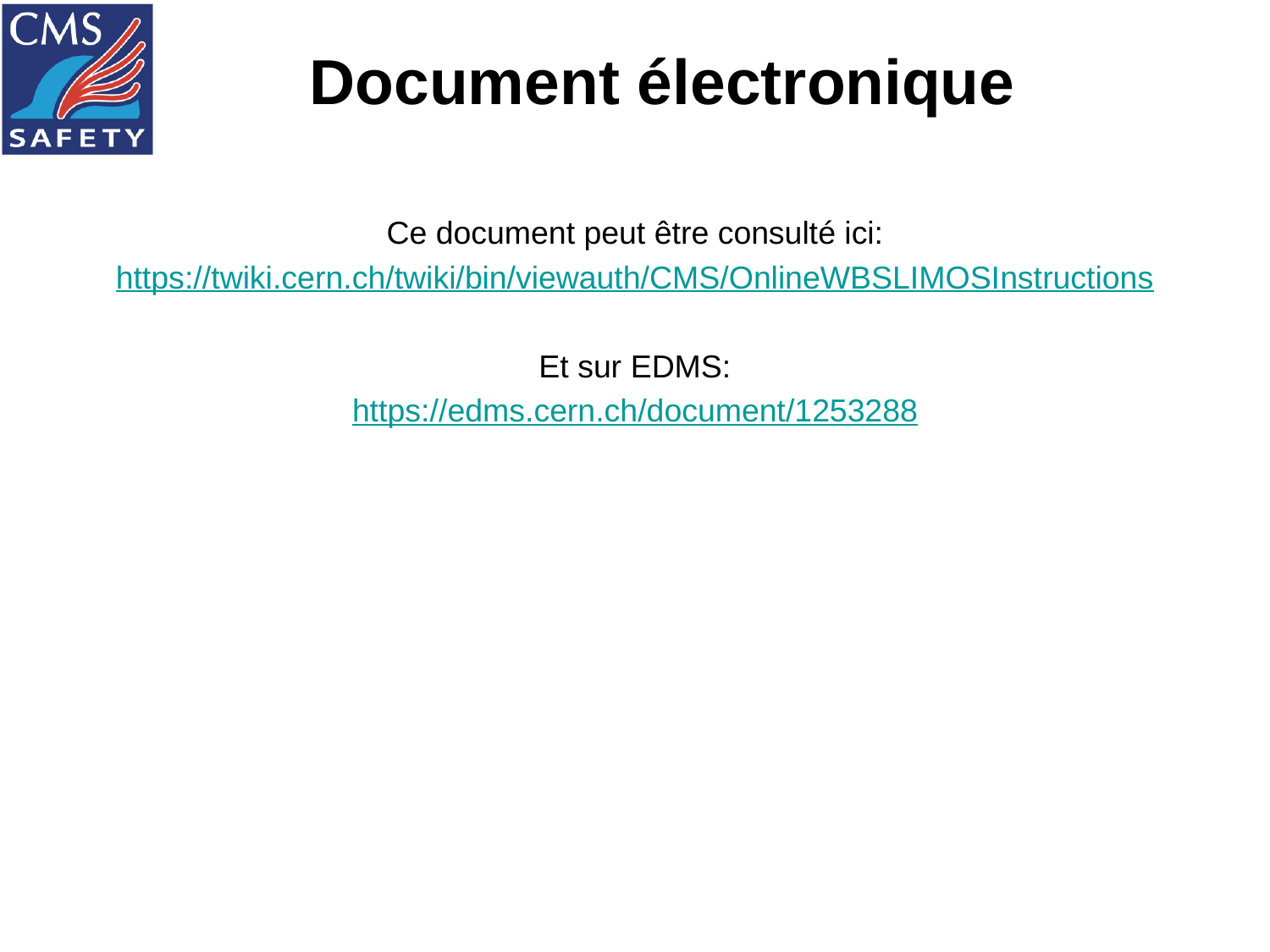

# Document électronique
Ce document peut être consulté ici:
https://twiki.cern.ch/twiki/bin/viewauth/CMS/OnlineWBSLIMOSInstructions

Et sur EDMS:
https://edms.cern.ch/document/1253288